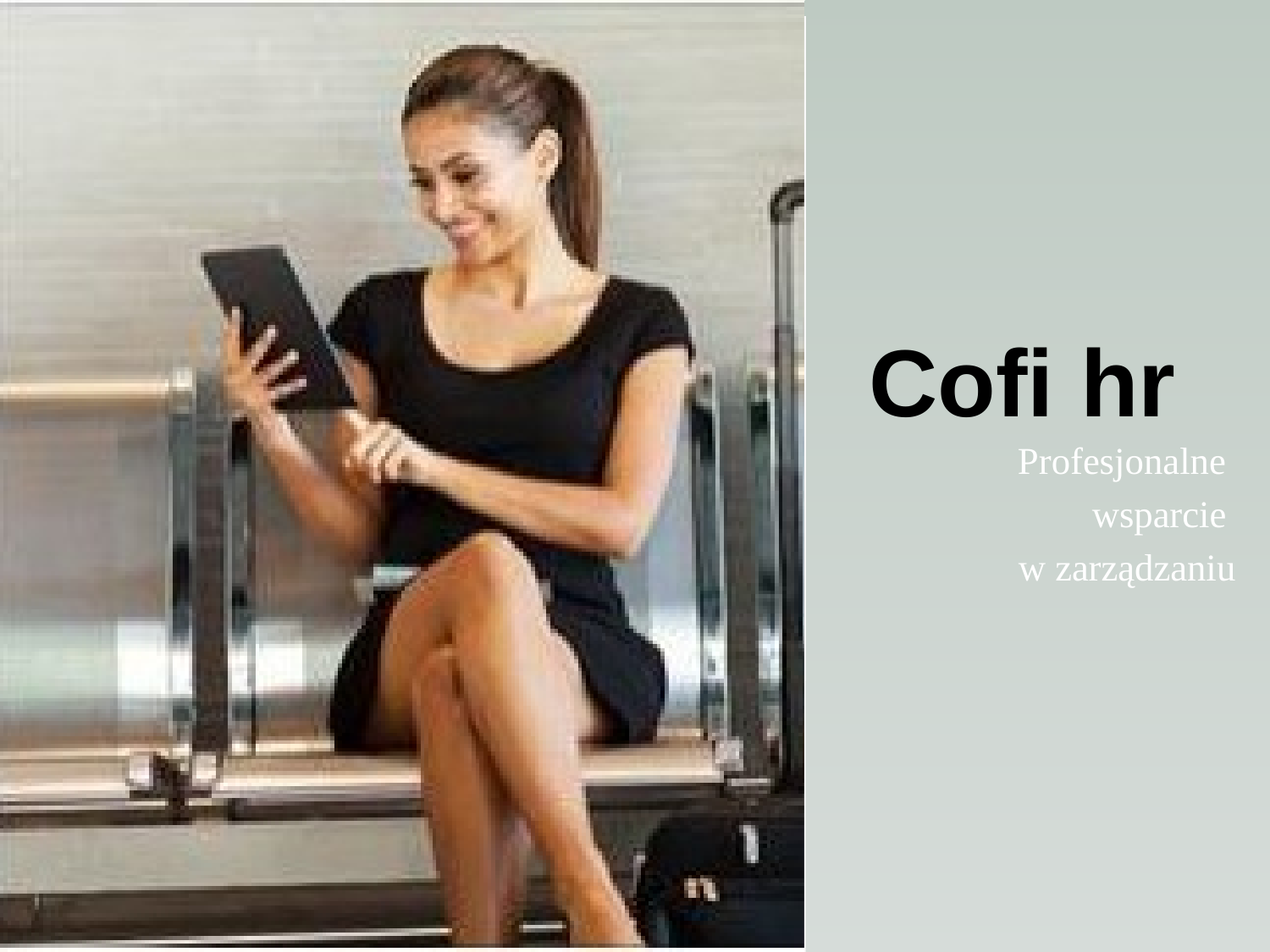

# Cofi hr
Profesjonalne
wsparcie
w zarządzaniu